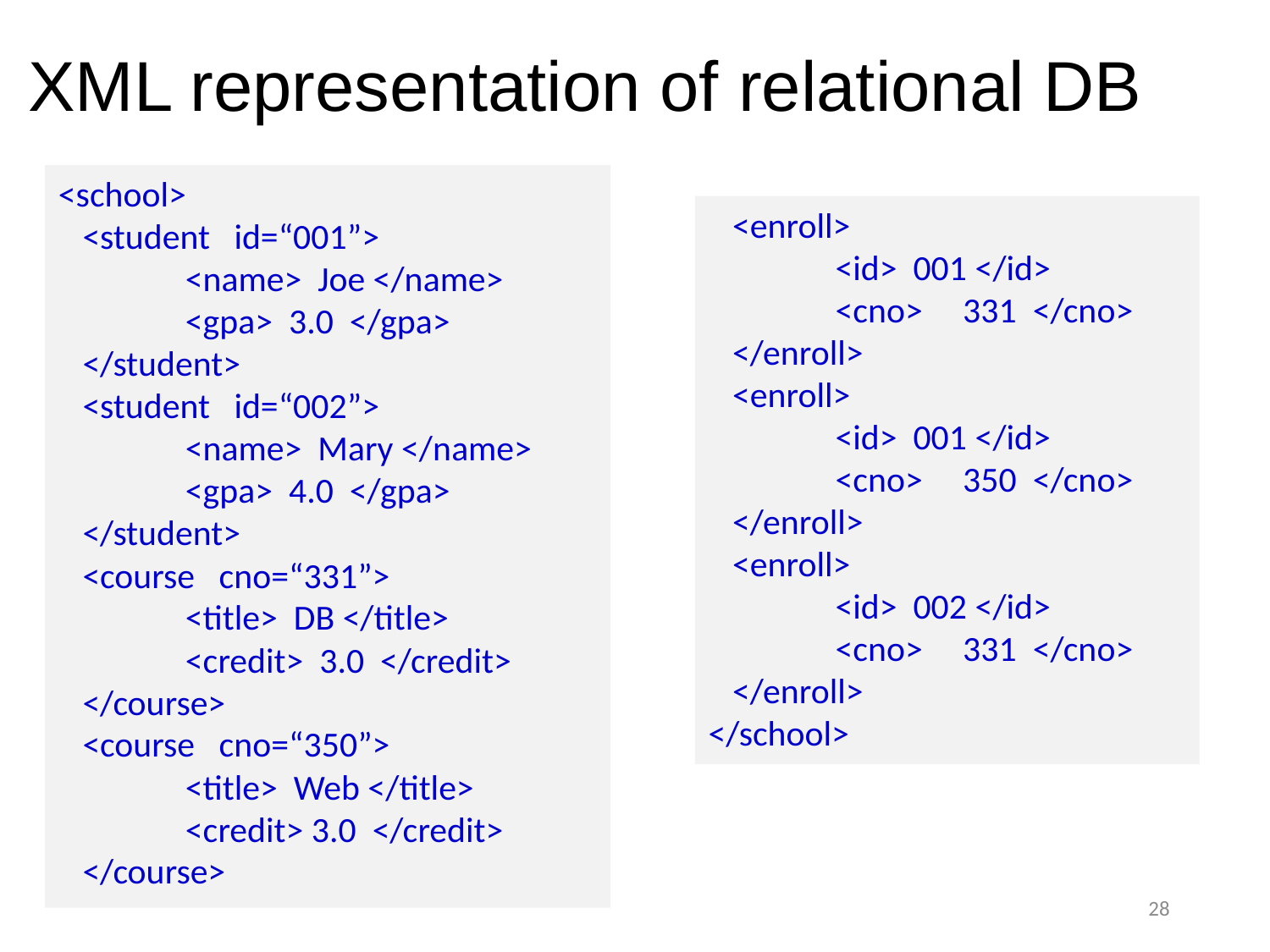

XML representation of relational DB
<school>
   <student   id=“001”>
	<name>  Joe </name>
	<gpa>  3.0  </gpa>
   </student>
   <student   id=“002”>
	<name>  Mary </name>
	<gpa>  4.0  </gpa>
   </student>
   <course   cno=“331”>
	<title>  DB </title>
	<credit>  3.0  </credit>
   </course>
   <course   cno=“350”>
	<title>  Web </title>
	<credit> 3.0  </credit>
   </course>
   <enroll>
	<id>  001 </id>
	<cno>     331  </cno>
   </enroll>
   <enroll>
	<id>  001 </id>
	<cno>     350  </cno>
   </enroll>
   <enroll>
	<id>  002 </id>
	<cno>     331  </cno>
   </enroll>
</school>
28